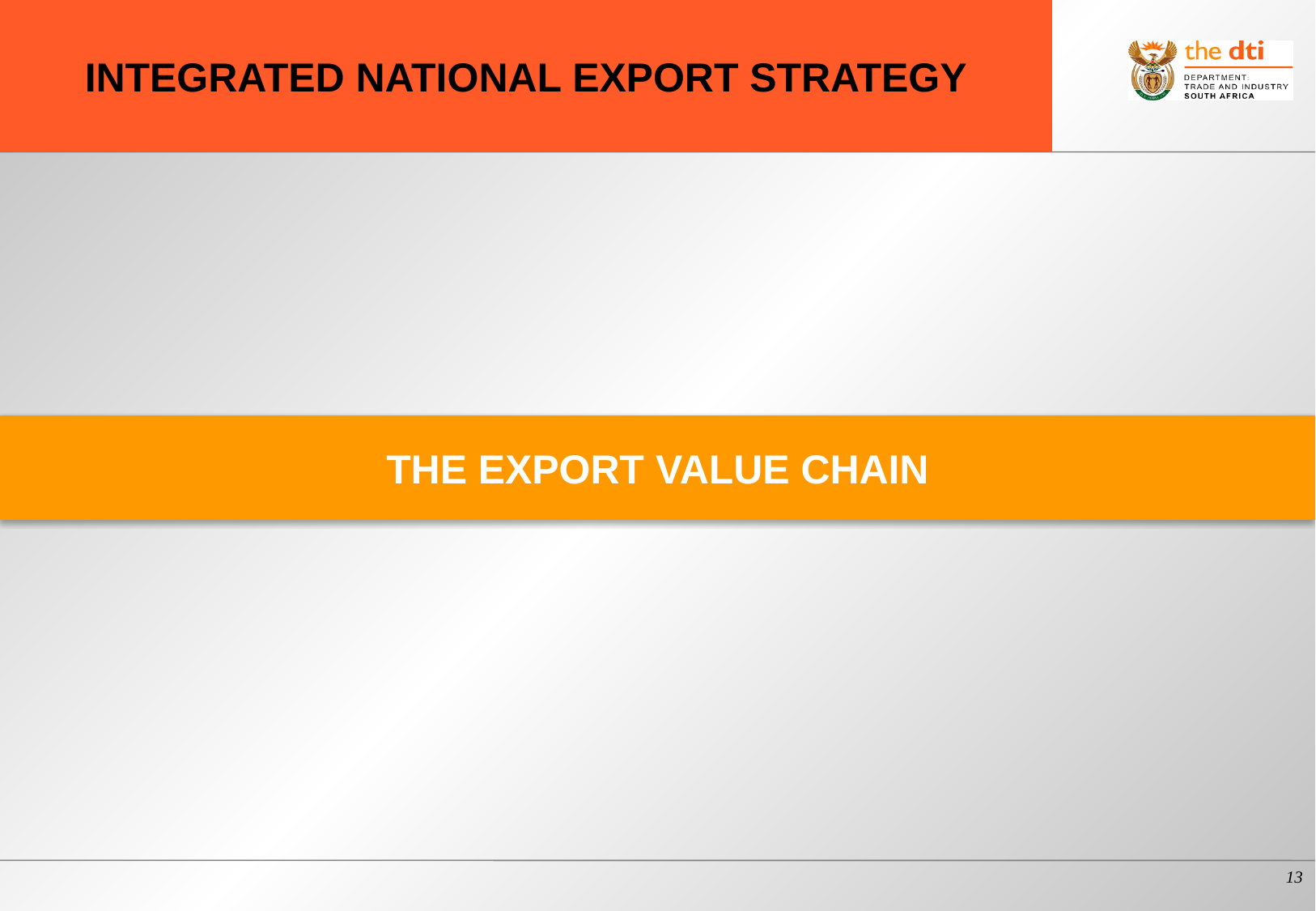

# INTEGRATED NATIONAL EXPORT STRATEGY

THE export value chain
13